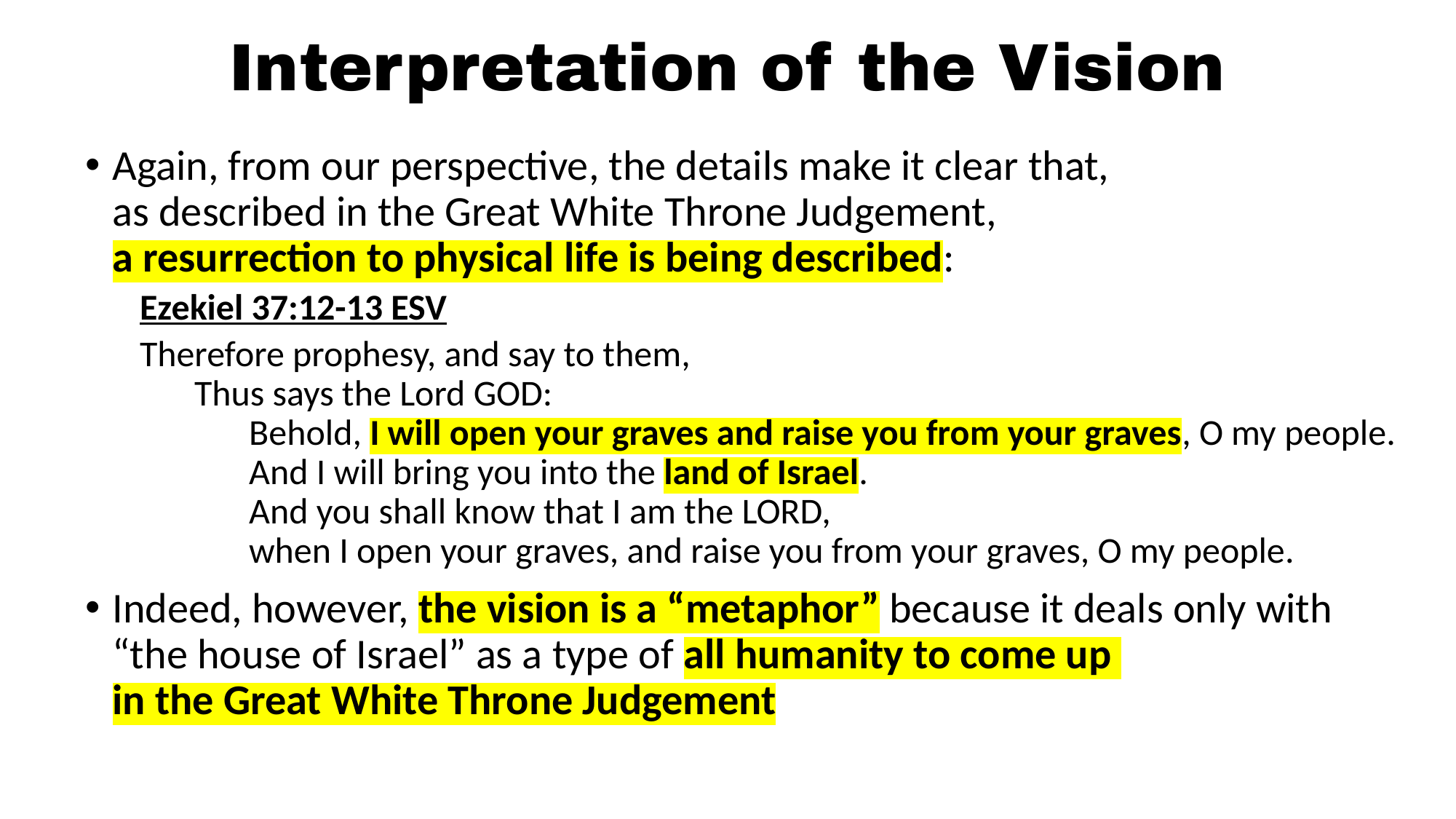

# Interpretation of the Vision
Again, from our perspective, the details make it clear that,
as described in the Great White Throne Judgement,
a resurrection to physical life is being described:
Ezekiel 37:12-13 ESV
Therefore prophesy, and say to them,
Thus says the Lord GOD:
Behold, I will open your graves and raise you from your graves, O my people.
And I will bring you into the land of Israel.
And you shall know that I am the LORD,
when I open your graves, and raise you from your graves, O my people.
Indeed, however, the vision is a “metaphor” because it deals only with
“the house of Israel” as a type of all humanity to come up
in the Great White Throne Judgement